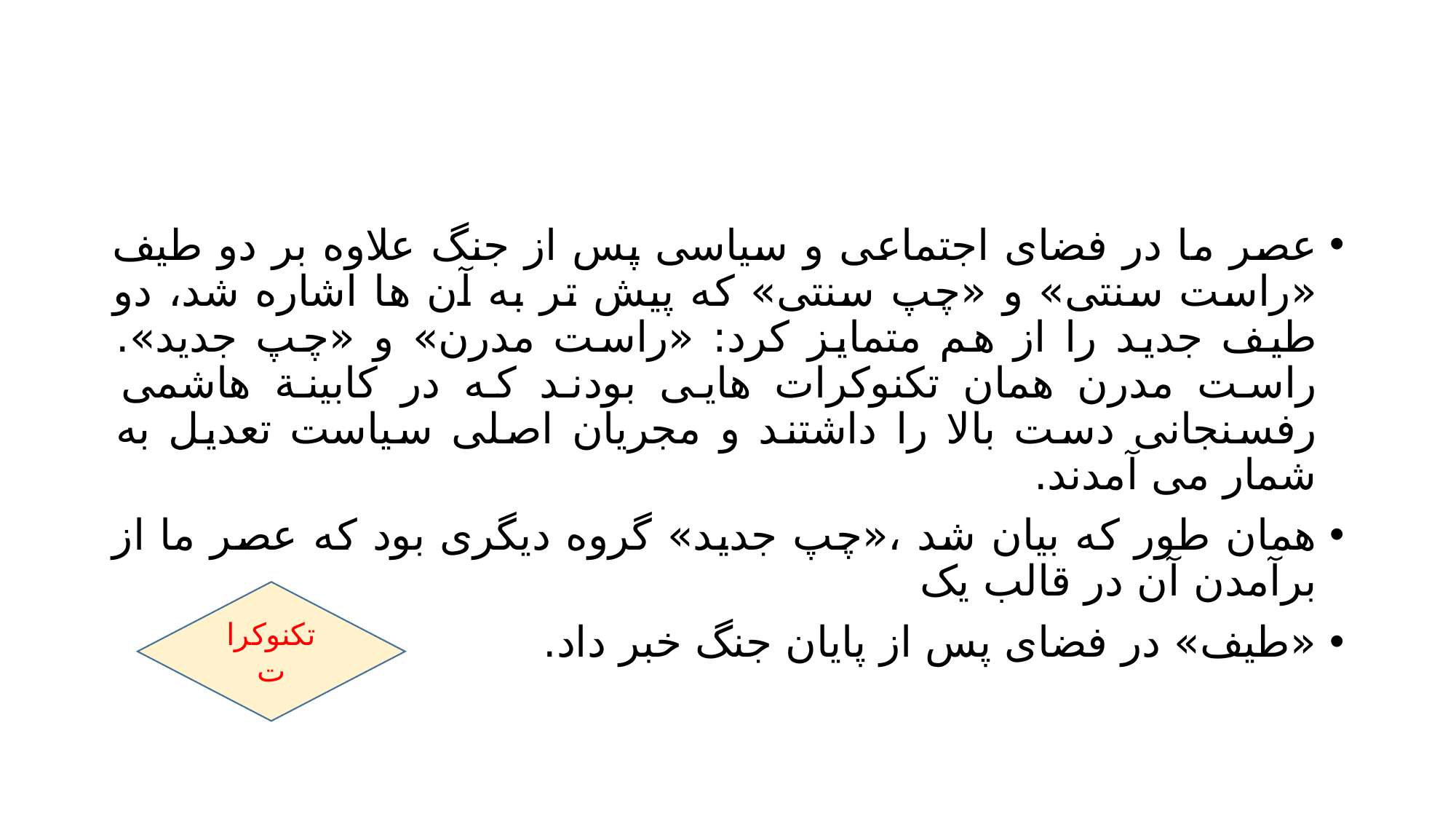

#
عصر ما در فضای اجتماعی و سیاسی پس از جنگ علاوه بر دو طیف «راست سنتی» و «چپ سنتی» که پیش تر به آن ها اشاره شد، دو طیف جدید را از هم متمایز کرد: «راست مدرن» و «چپ جدید». راست مدرن همان تکنوکرات هایی بودند که در کابینة هاشمی رفسنجانی دست بالا را داشتند و مجریان اصلی سیاست تعدیل به شمار می آمدند.
همان طور که بیان شد ،«چپ جدید» گروه دیگری بود که عصر ما از برآمدن آن در قالب یک
«طیف» در فضای پس از پایان جنگ خبر داد.

تکنوکرات